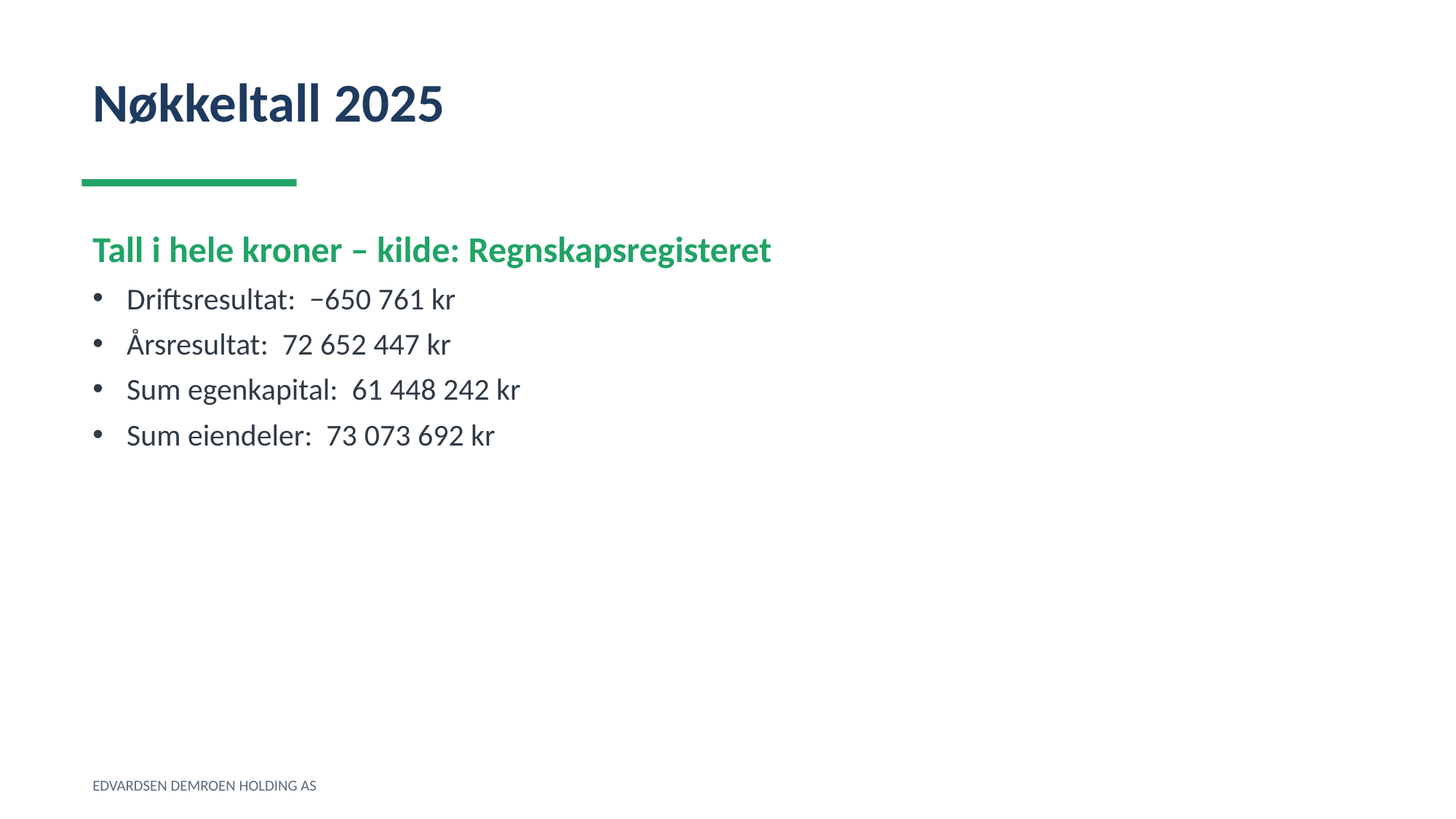

Nøkkeltall 2025

Tall i hele kroner – kilde: Regnskapsregisteret
Driftsresultat:  −650 761 kr
Årsresultat:  72 652 447 kr
Sum egenkapital:  61 448 242 kr
Sum eiendeler:  73 073 692 kr
EDVARDSEN DEMROEN HOLDING AS